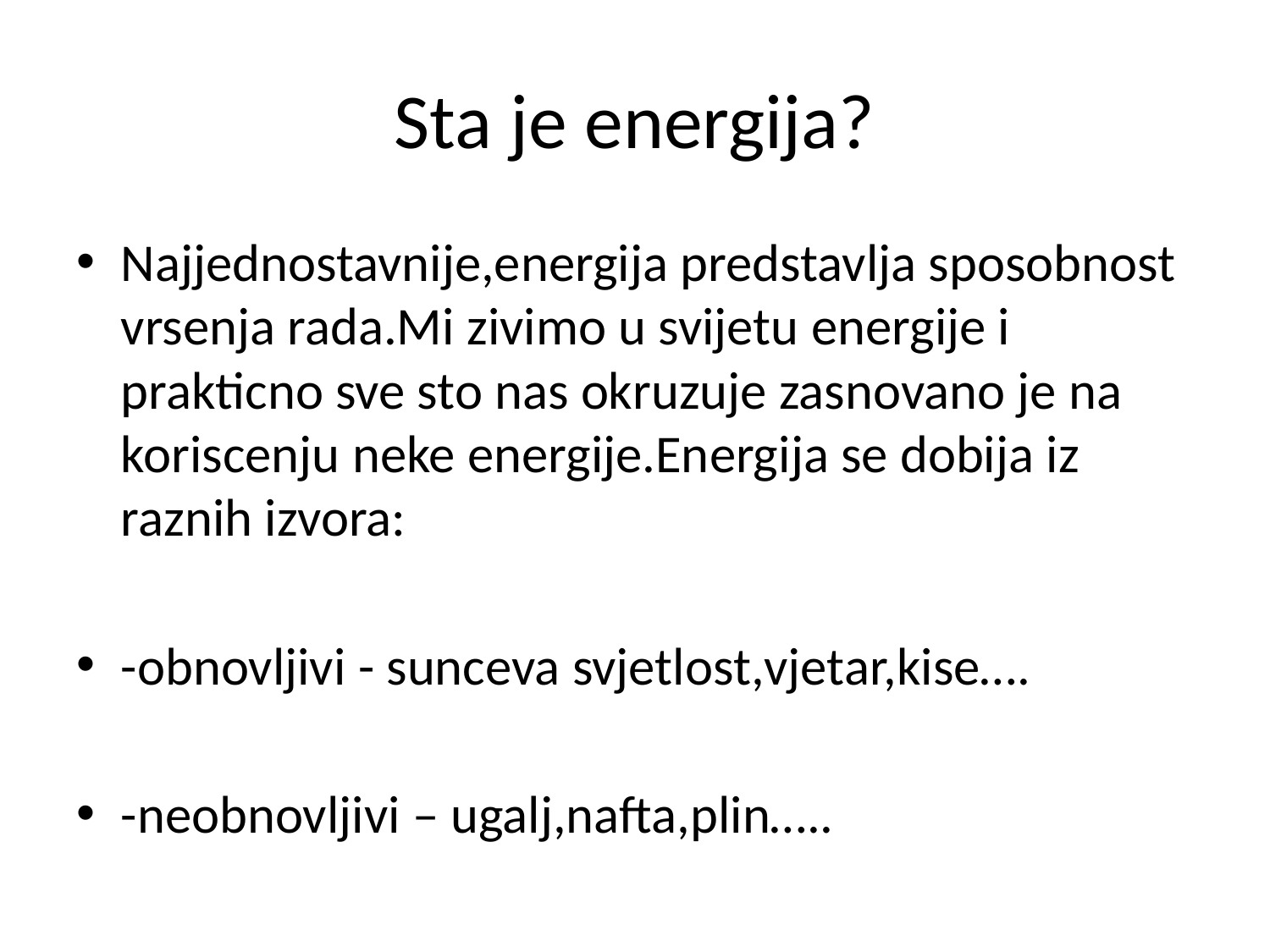

# Sta je energija?
Najjednostavnije,energija predstavlja sposobnost vrsenja rada.Mi zivimo u svijetu energije i prakticno sve sto nas okruzuje zasnovano je na koriscenju neke energije.Energija se dobija iz raznih izvora:

-obnovljivi - sunceva svjetlost,vjetar,kise….

-neobnovljivi – ugalj,nafta,plin…..